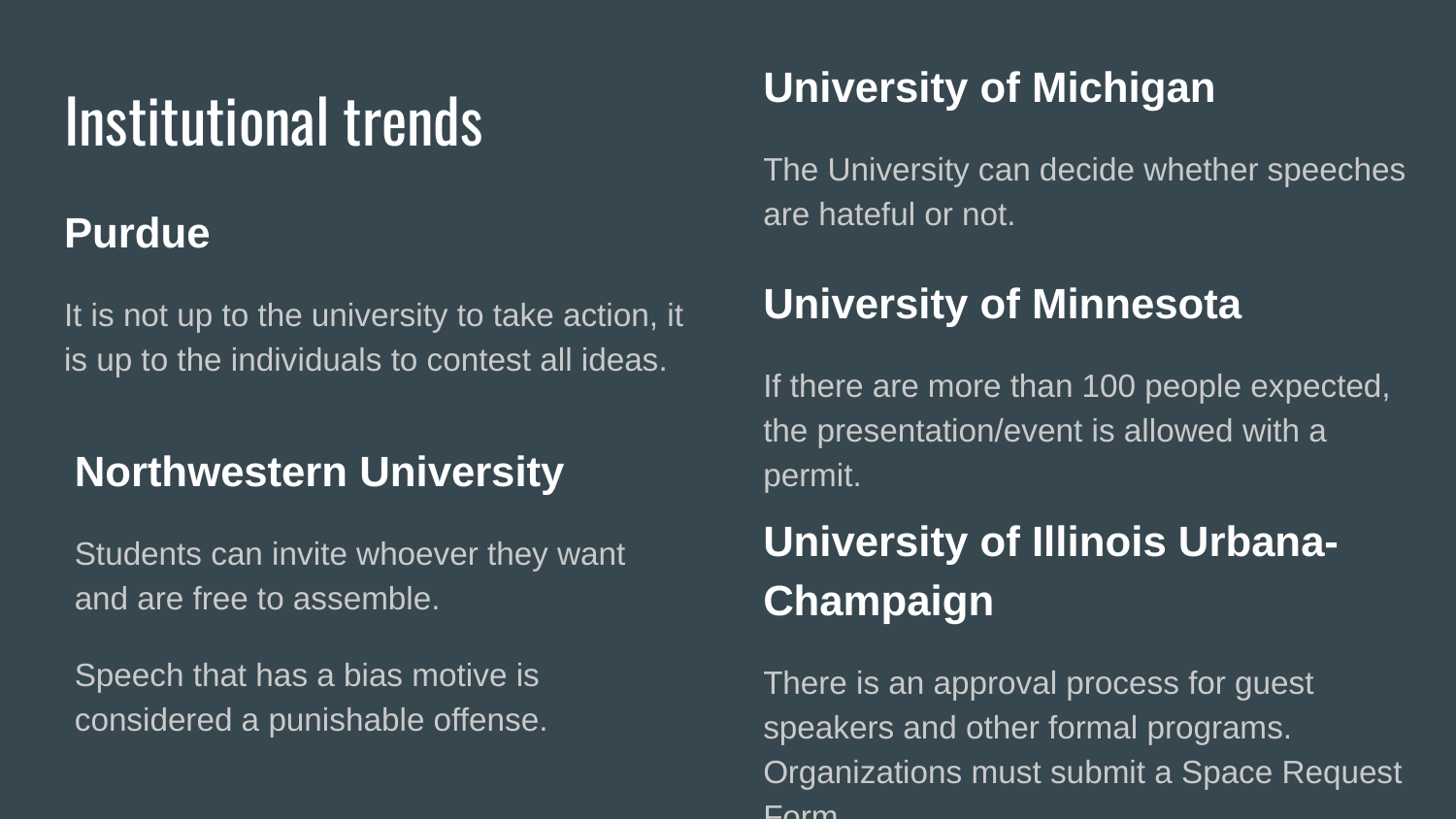

University of Michigan
The University can decide whether speeches are hateful or not.
# Institutional trends
Purdue
It is not up to the university to take action, it is up to the individuals to contest all ideas.
University of Minnesota
If there are more than 100 people expected, the presentation/event is allowed with a permit.
Northwestern University
Students can invite whoever they want and are free to assemble.
Speech that has a bias motive is considered a punishable offense.
University of Illinois Urbana-Champaign
There is an approval process for guest speakers and other formal programs. Organizations must submit a Space Request Form.